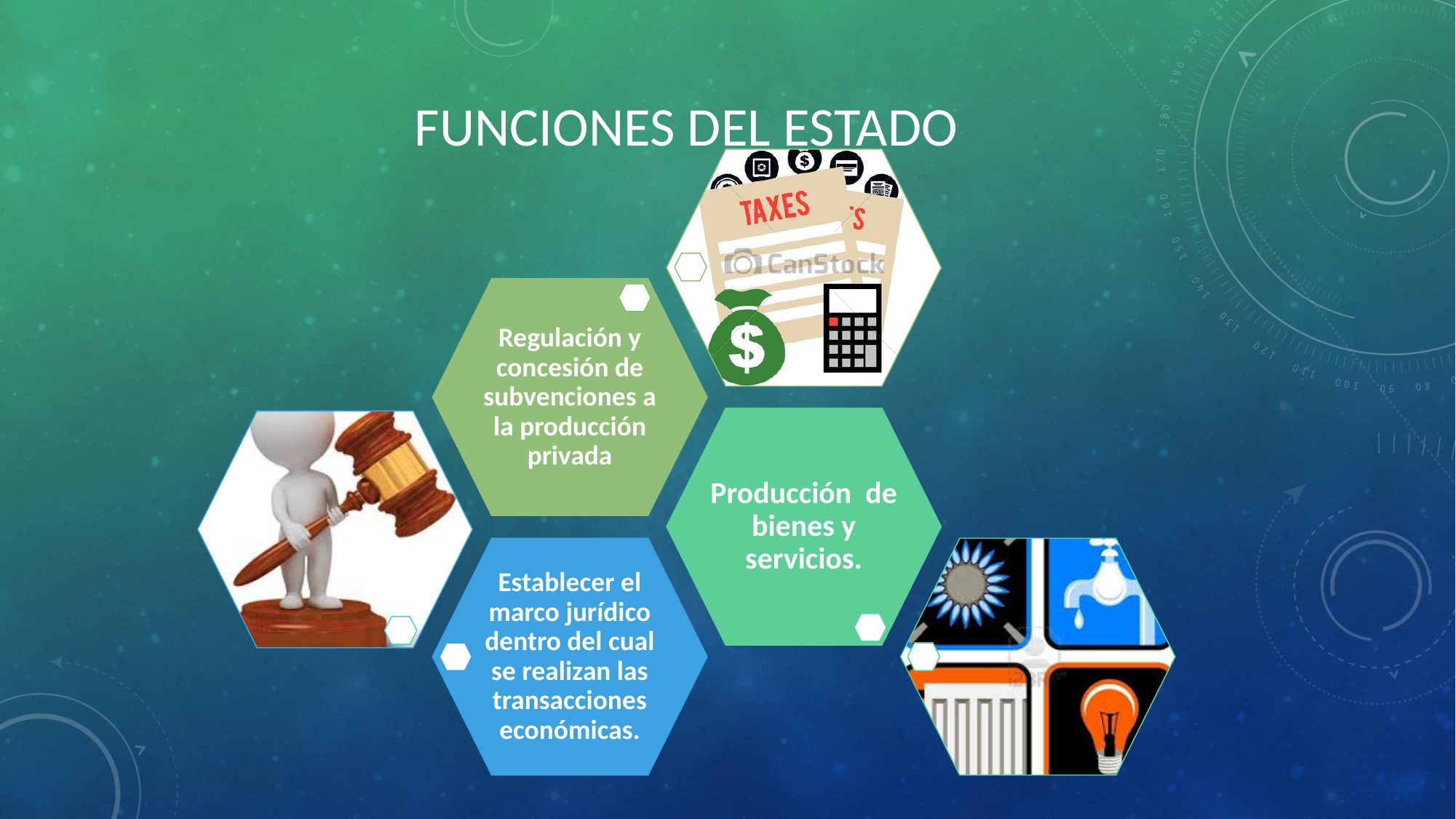

# Funciones del estado
Establecer el marco jurídico dentro del cual se realizan las transacciones económicas.
Producción  de bienes y servicios.
Regulación y concesión de subvenciones a la producción privada